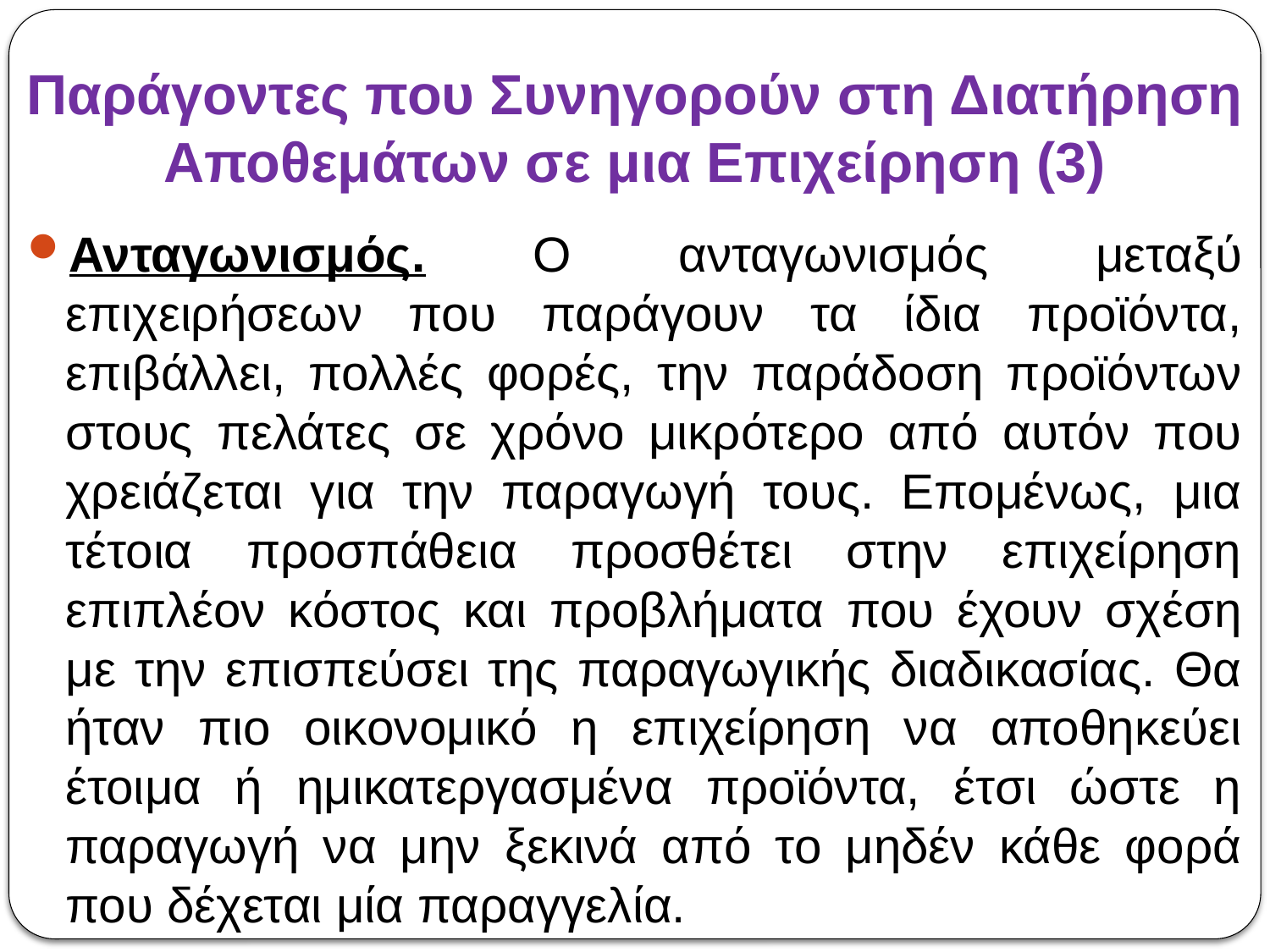

# Παράγοντες που Συνηγορούν στη Διατήρηση Αποθεμάτων σε μια Επιχείρηση (3)
Ανταγωνισμός. Ο ανταγωνισμός μεταξύ επιχειρήσεων που παράγουν τα ίδια προϊόντα, επιβάλλει, πολλές φορές, την παράδοση προϊόντων στους πελάτες σε χρόνο μικρότερο από αυτόν που χρειάζεται για την παραγωγή τους. Επομένως, μια τέτοια προσπάθεια προσθέτει στην επιχείρηση επιπλέον κόστος και προβλήματα που έχουν σχέση με την επισπεύσει της παραγωγικής διαδικασίας. Θα ήταν πιο οικονομικό η επιχείρηση να αποθηκεύει έτοιμα ή ημικατεργασμένα προϊόντα, έτσι ώστε η παραγωγή να μην ξεκινά από το μηδέν κάθε φορά που δέχεται μία παραγγελία.